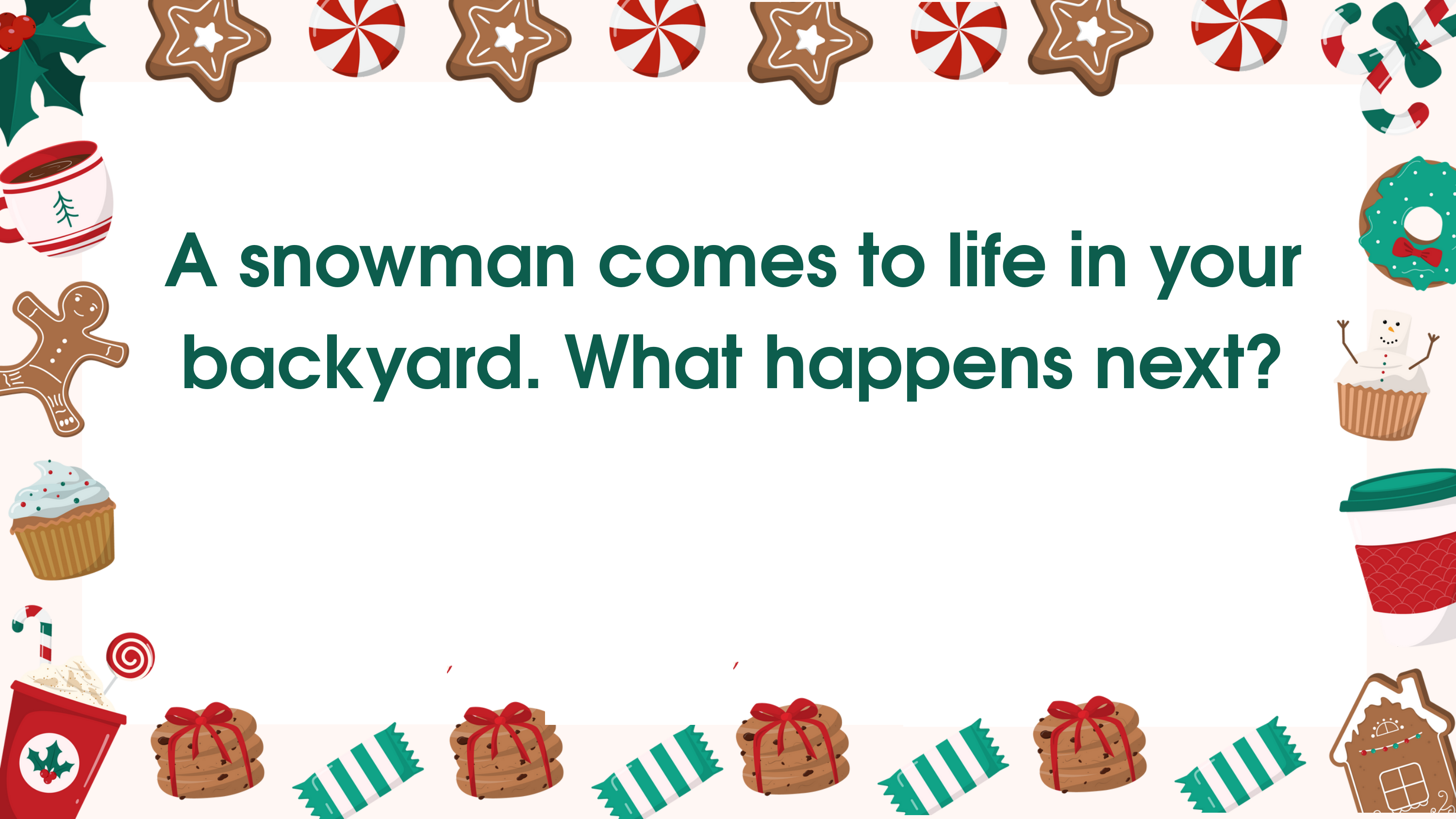

A snowman comes to life in your backyard. What happens next?